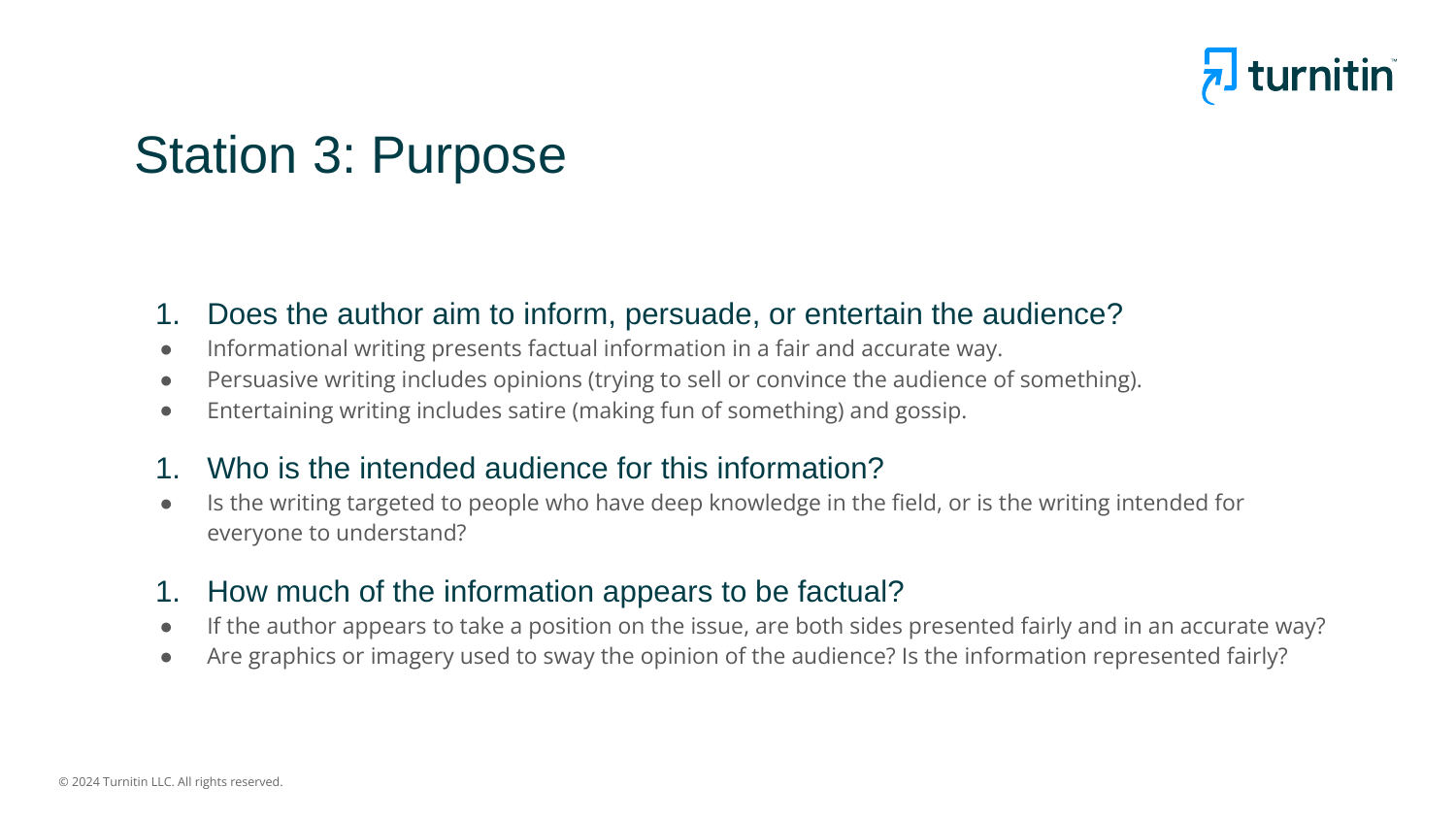

# Station 3: Purpose
Does the author aim to inform, persuade, or entertain the audience?
Informational writing presents factual information in a fair and accurate way.
Persuasive writing includes opinions (trying to sell or convince the audience of something).
Entertaining writing includes satire (making fun of something) and gossip.
Who is the intended audience for this information?
Is the writing targeted to people who have deep knowledge in the field, or is the writing intended for everyone to understand?
How much of the information appears to be factual?
If the author appears to take a position on the issue, are both sides presented fairly and in an accurate way?
Are graphics or imagery used to sway the opinion of the audience? Is the information represented fairly?